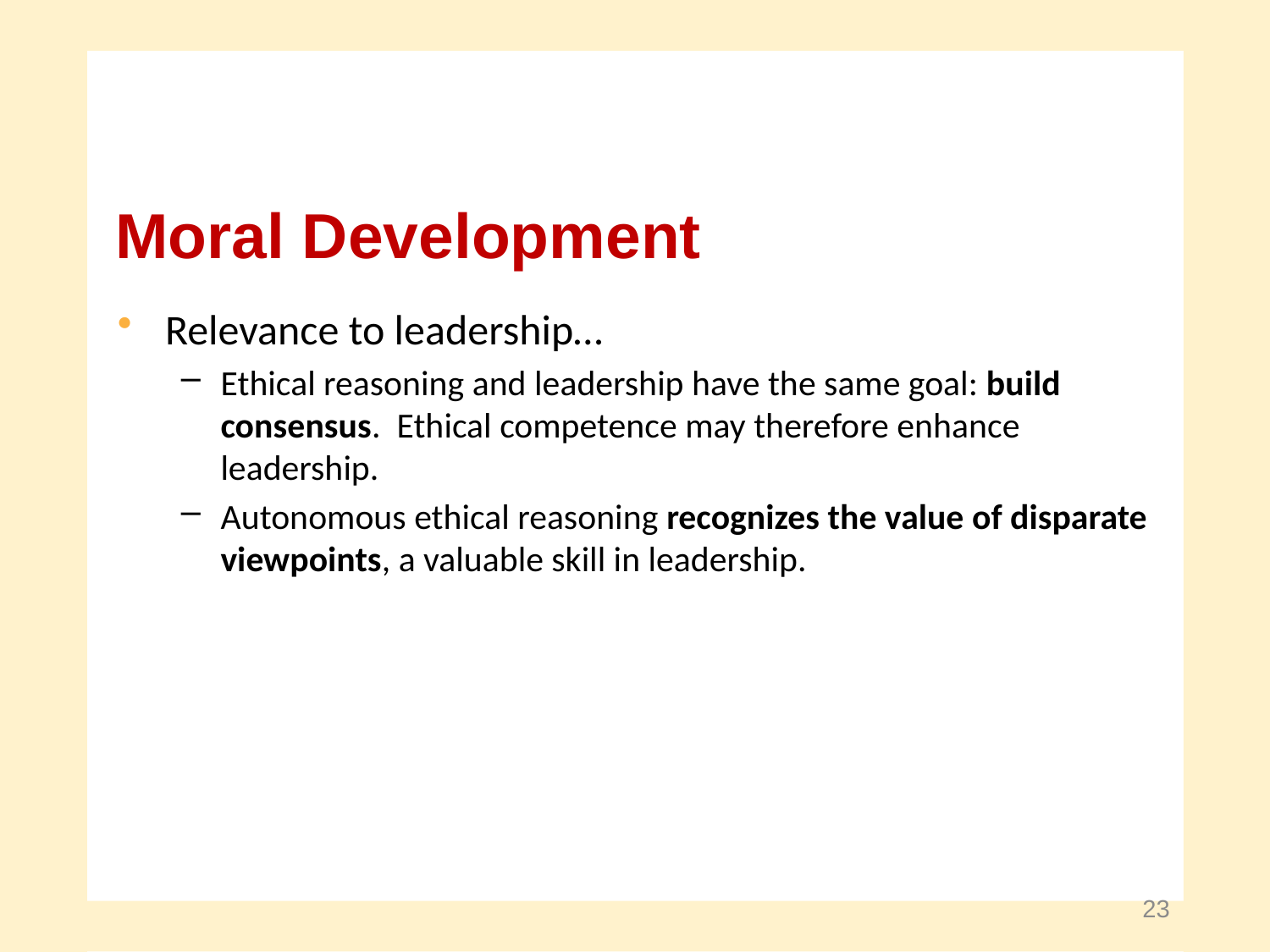

Moral Development
Relevance to leadership…
Ethical reasoning and leadership have the same goal: build consensus.  Ethical competence may therefore enhance leadership.
Autonomous ethical reasoning recognizes the value of disparate viewpoints, a valuable skill in leadership.
23